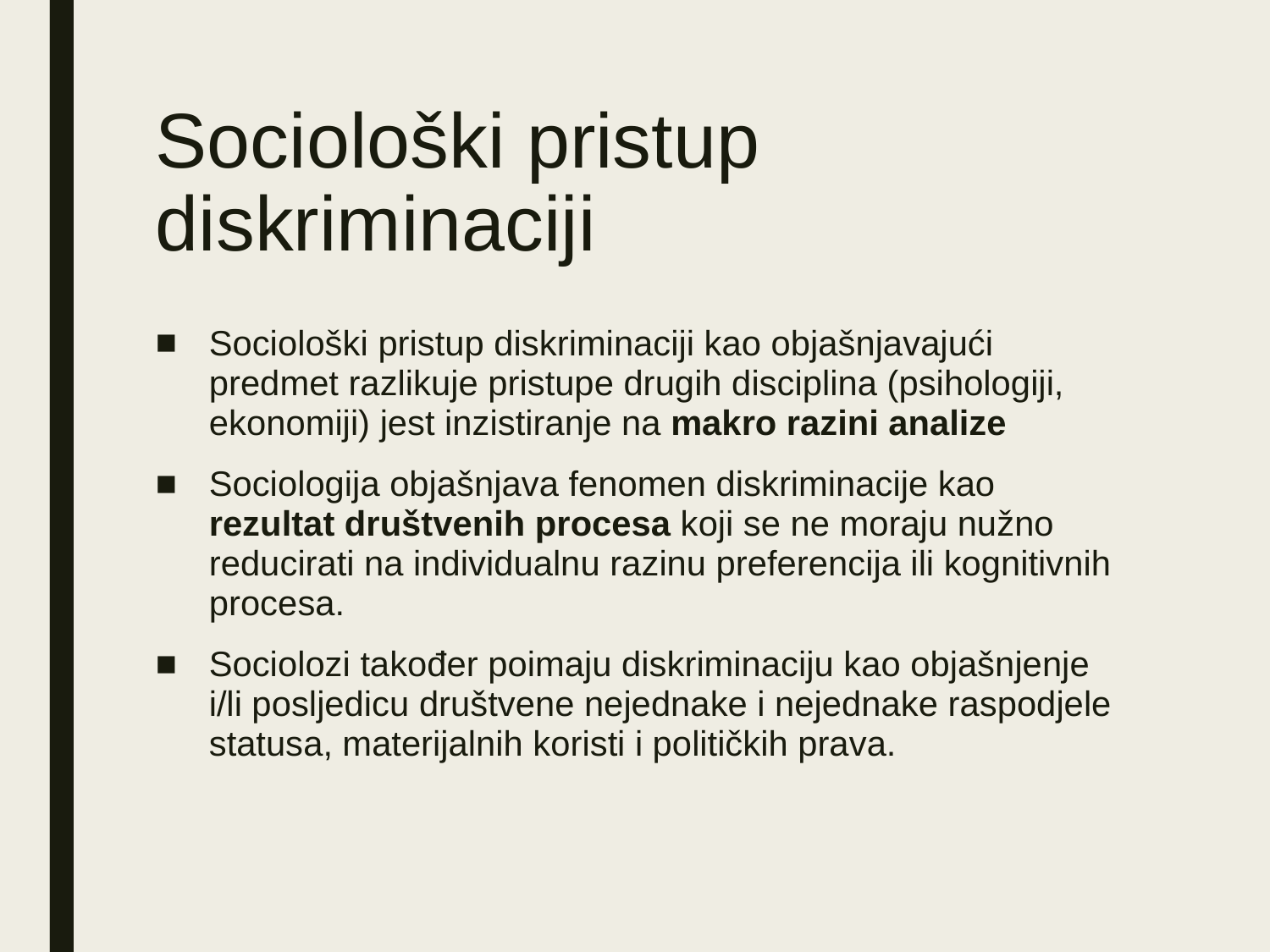

# Sociološki pristup diskriminaciji
Sociološki pristup diskriminaciji kao objašnjavajući predmet razlikuje pristupe drugih disciplina (psihologiji, ekonomiji) jest inzistiranje na makro razini analize
Sociologija objašnjava fenomen diskriminacije kao rezultat društvenih procesa koji se ne moraju nužno reducirati na individualnu razinu preferencija ili kognitivnih procesa.
Sociolozi također poimaju diskriminaciju kao objašnjenje i/li posljedicu društvene nejednake i nejednake raspodjele statusa, materijalnih koristi i političkih prava.